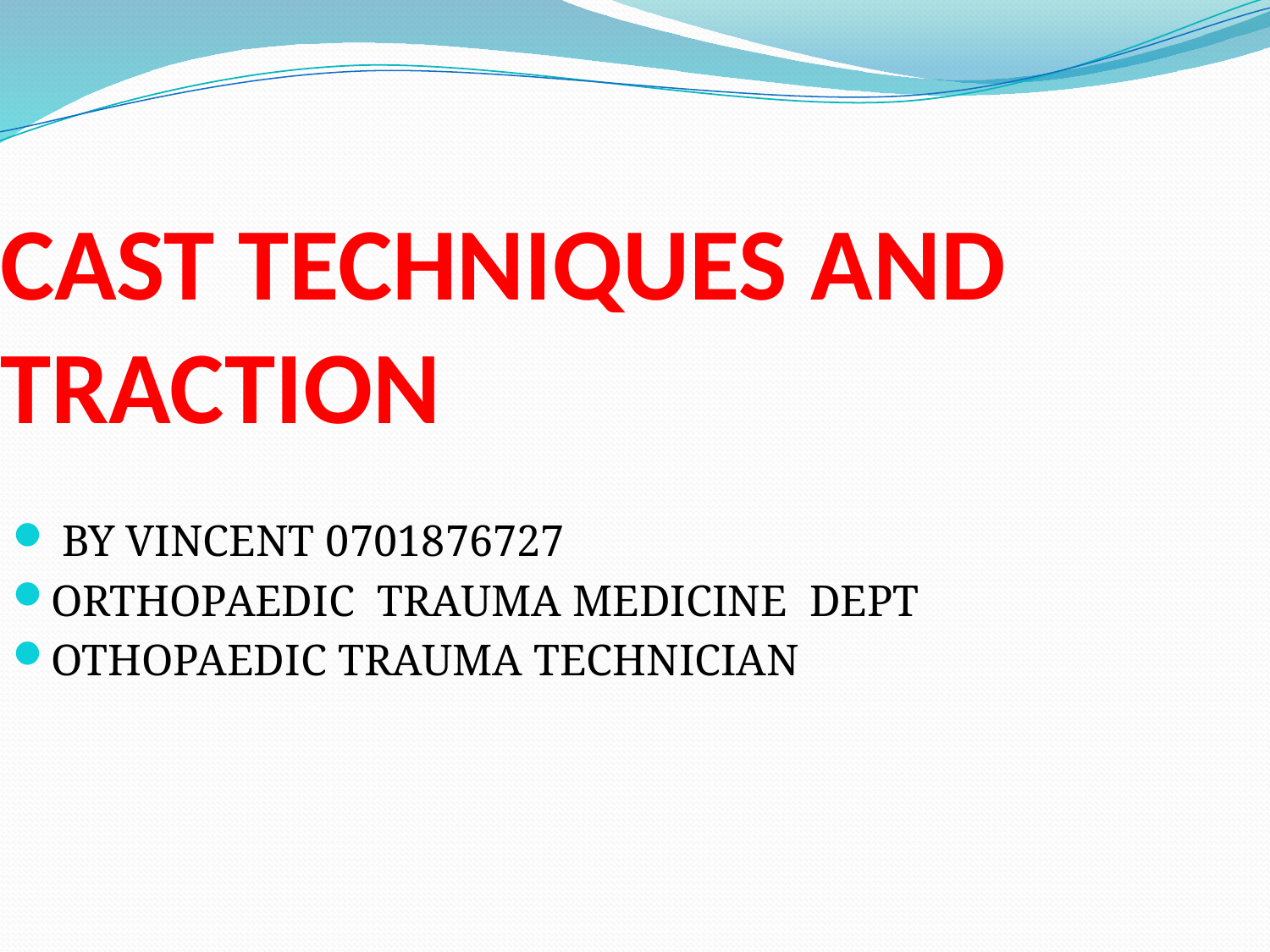

CAST TECHNIQUES AND TRACTION

 BY VINCENT 0701876727
ORTHOPAEDIC  TRAUMA MEDICINE  DEPT
OTHOPAEDIC TRAUMA TECHNICIAN